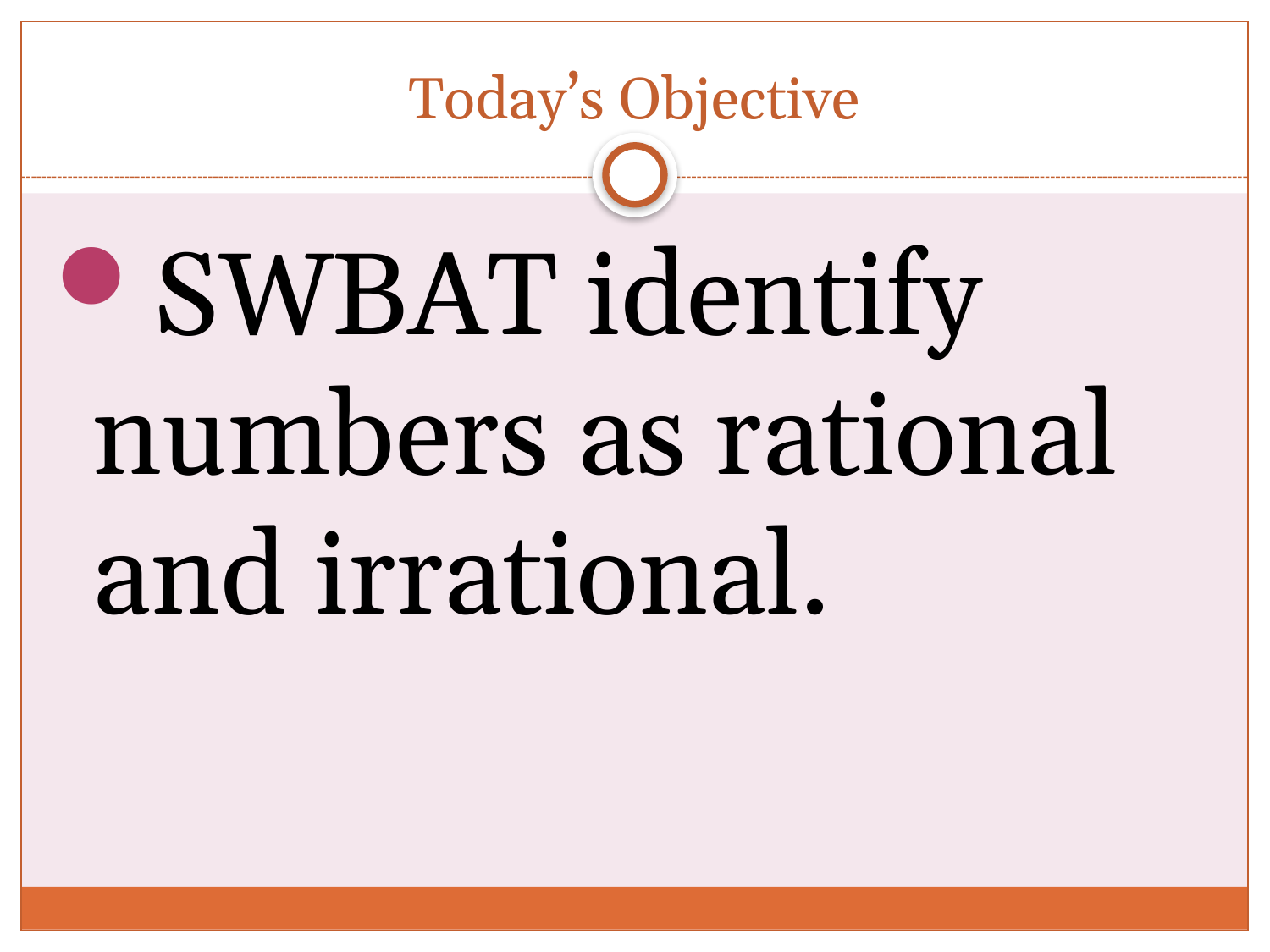

# Today’s Objective
SWBAT identify numbers as rational and irrational.